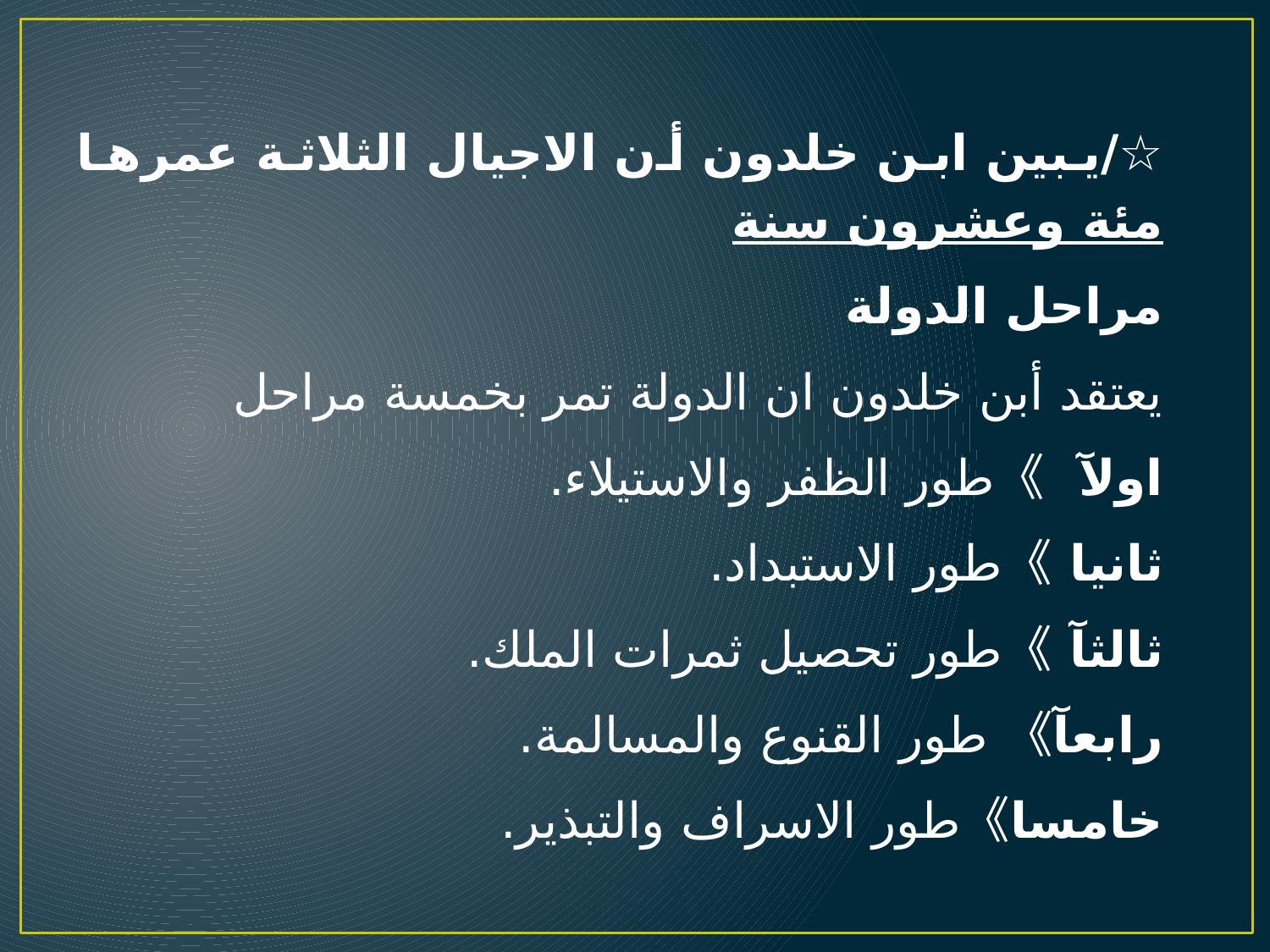

☆/يبين ابن خلدون أن الاجيال الثلاثة عمرها مئة وعشرون سنة
مراحل الدولة
يعتقد أبن خلدون ان الدولة تمر بخمسة مراحل
اولآ  》طور الظفر والاستيلاء.
ثانيا 》طور الاستبداد.
ثالثآ 》طور تحصيل ثمرات الملك.
رابعآ》 طور القنوع والمسالمة.
خامسا》طور الاسراف والتبذير.